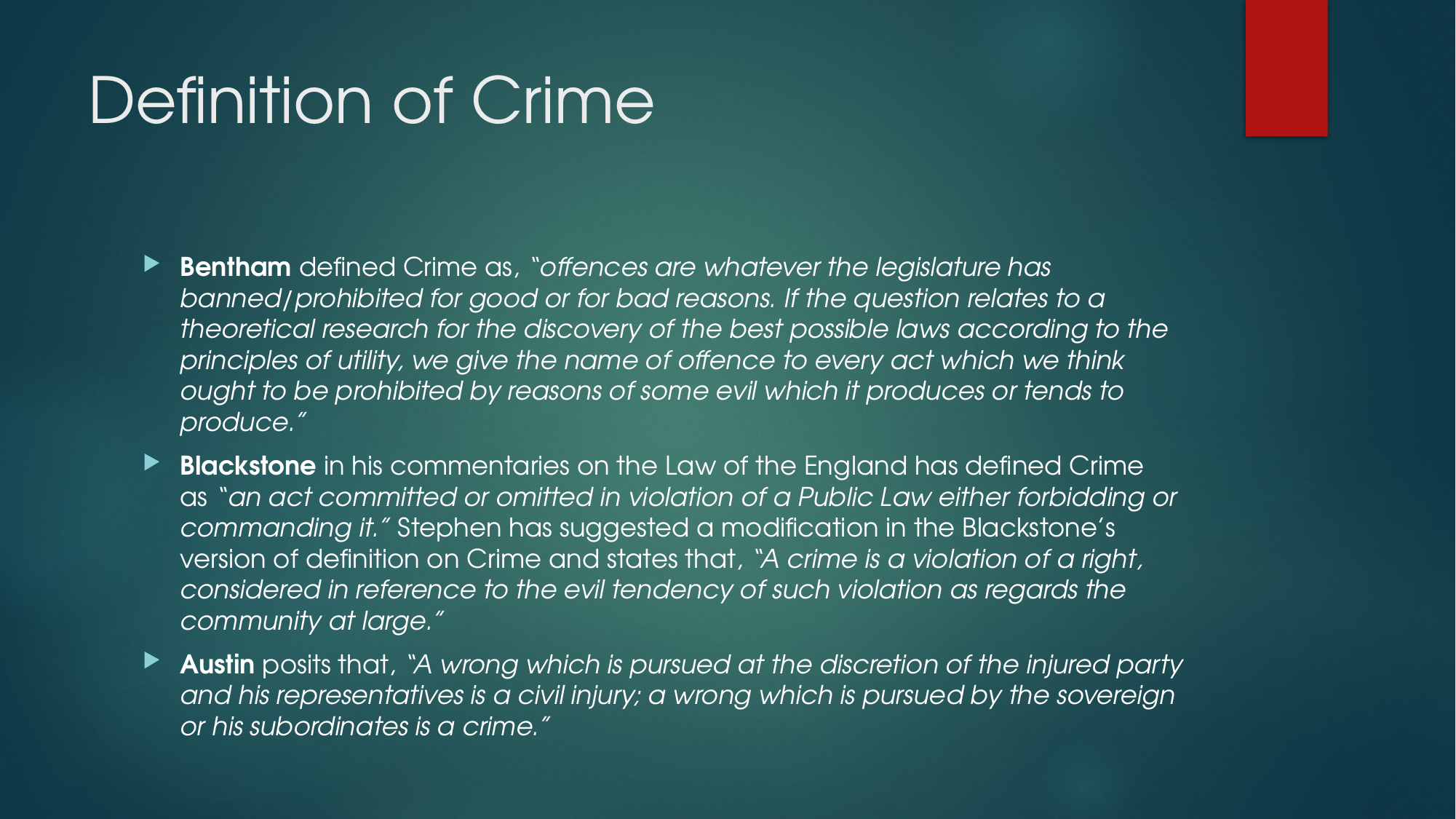

# Definition of Crime
Bentham defined Crime as, “offences are whatever the legislature has banned/prohibited for good or for bad reasons. If the question relates to a theoretical research for the discovery of the best possible laws according to the principles of utility, we give the name of offence to every act which we think ought to be prohibited by reasons of some evil which it produces or tends to produce.”
Blackstone in his commentaries on the Law of the England has defined Crime as “an act committed or omitted in violation of a Public Law either forbidding or commanding it.” Stephen has suggested a modification in the Blackstone’s version of definition on Crime and states that, “A crime is a violation of a right, considered in reference to the evil tendency of such violation as regards the community at large.”
Austin posits that, “A wrong which is pursued at the discretion of the injured party and his representatives is a civil injury; a wrong which is pursued by the sovereign or his subordinates is a crime.”